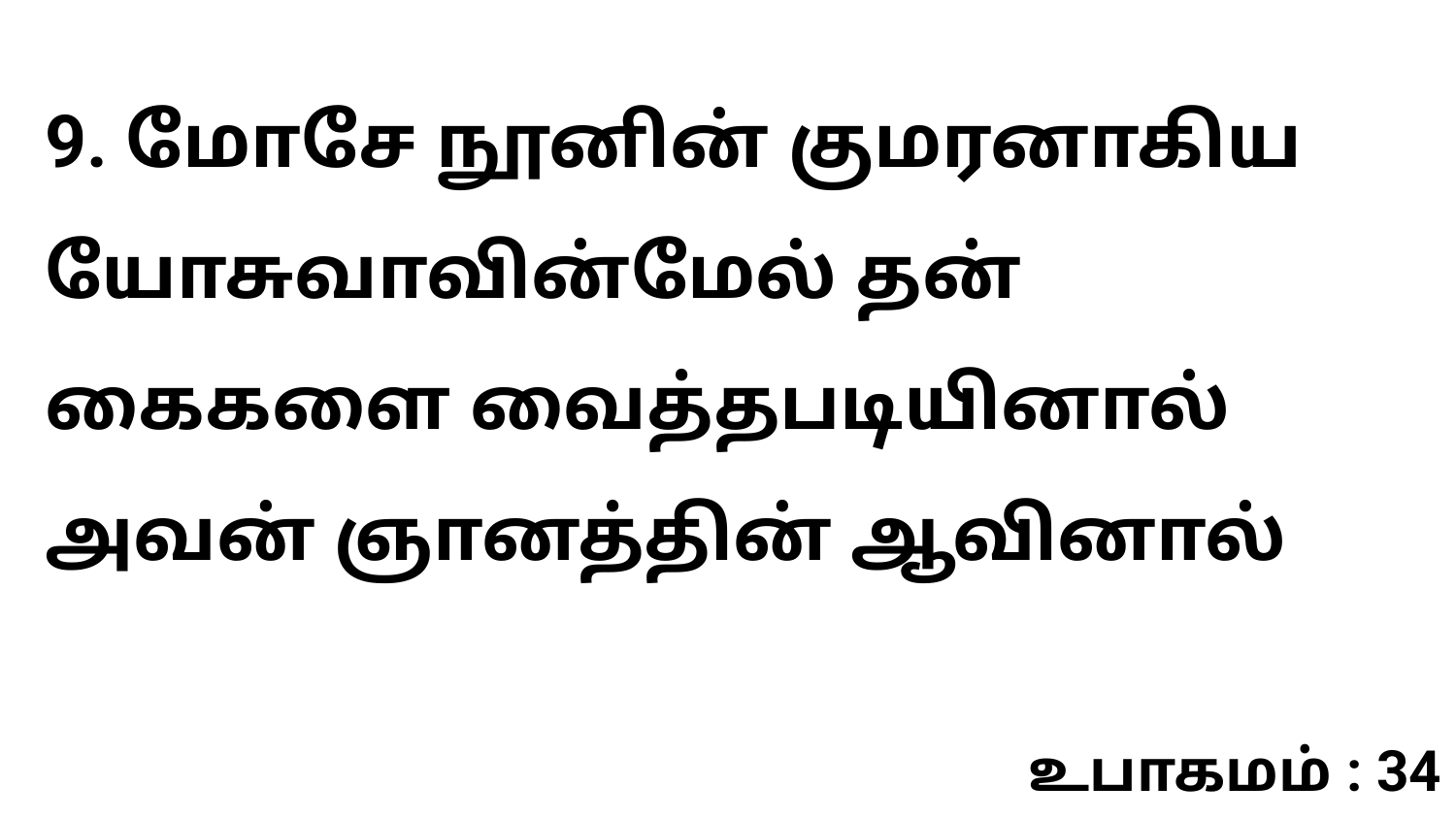

9. மோசே நூனின் குமரனாகிய யோசுவாவின்மேல் தன் கைகளை வைத்தபடியினால் அவன் ஞானத்தின் ஆவினால்
உபாகமம் : 34